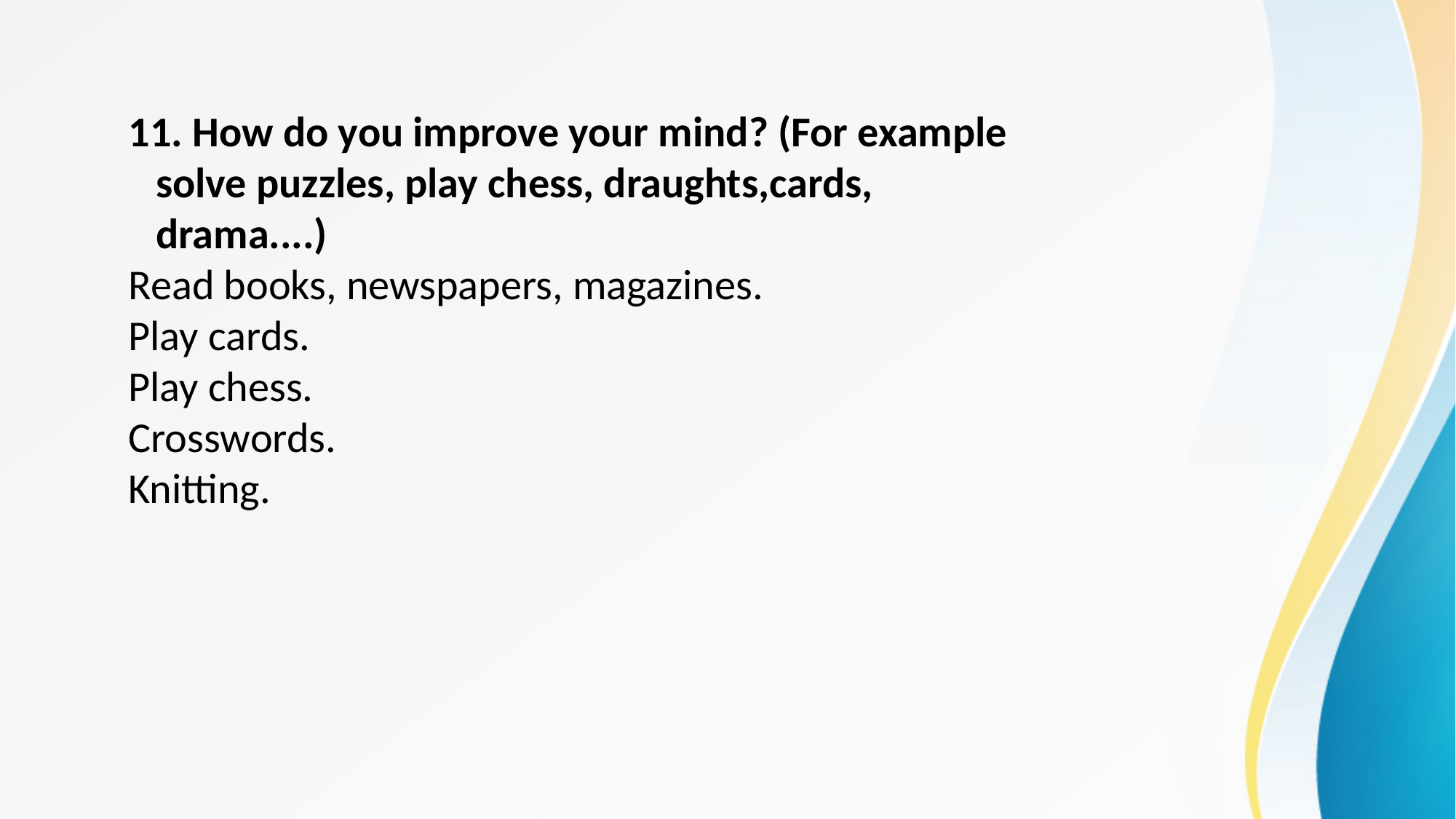

11. How do you improve your mind? (For example solve puzzles, play chess, draughts,cards, drama....)
Read books, newspapers, magazines.
Play cards.
Play chess.
Crosswords.
Knitting.